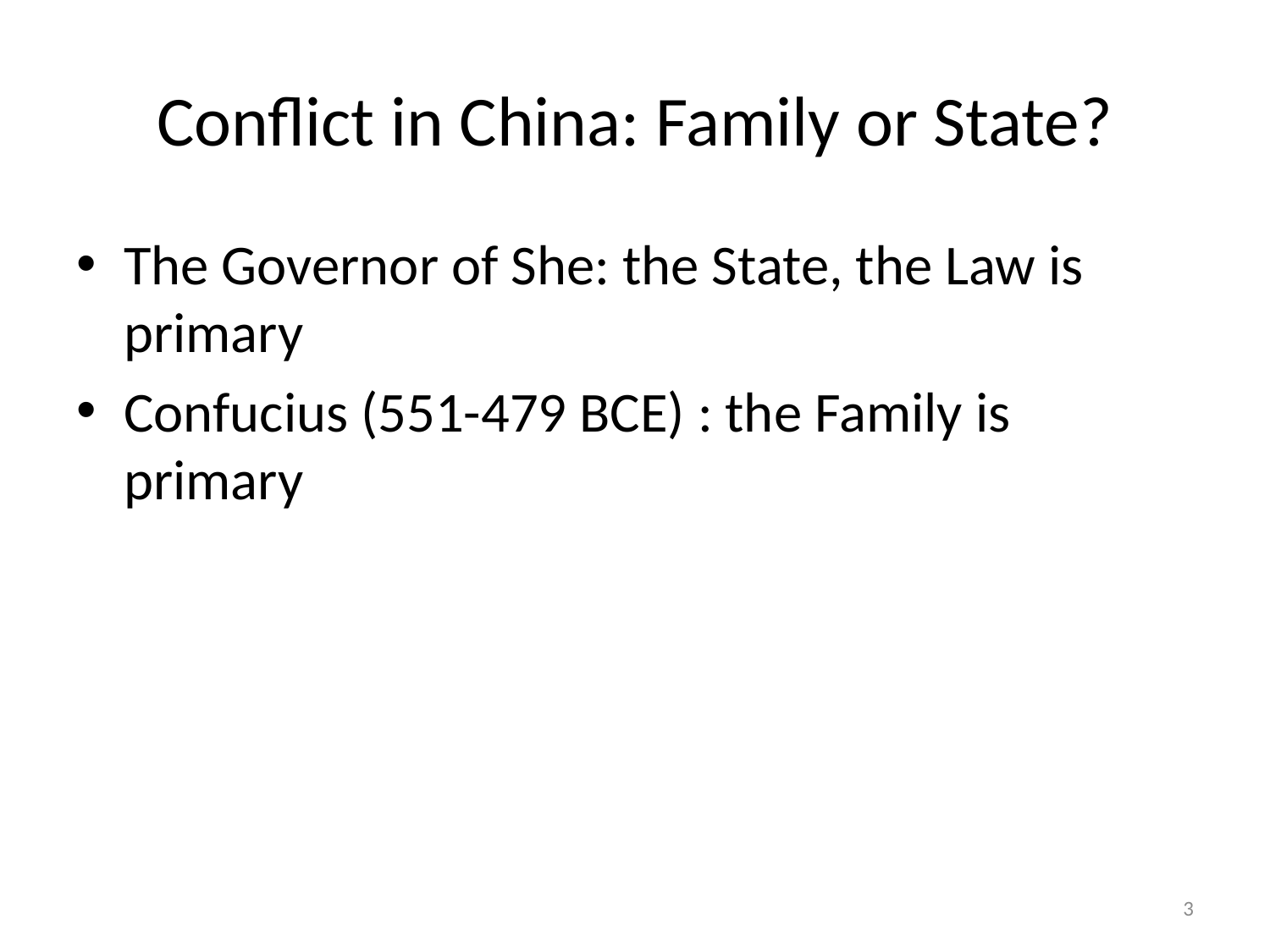

# Conflict in China: Family or State?
The Governor of She: the State, the Law is primary
Confucius (551-479 BCE) : the Family is primary
3